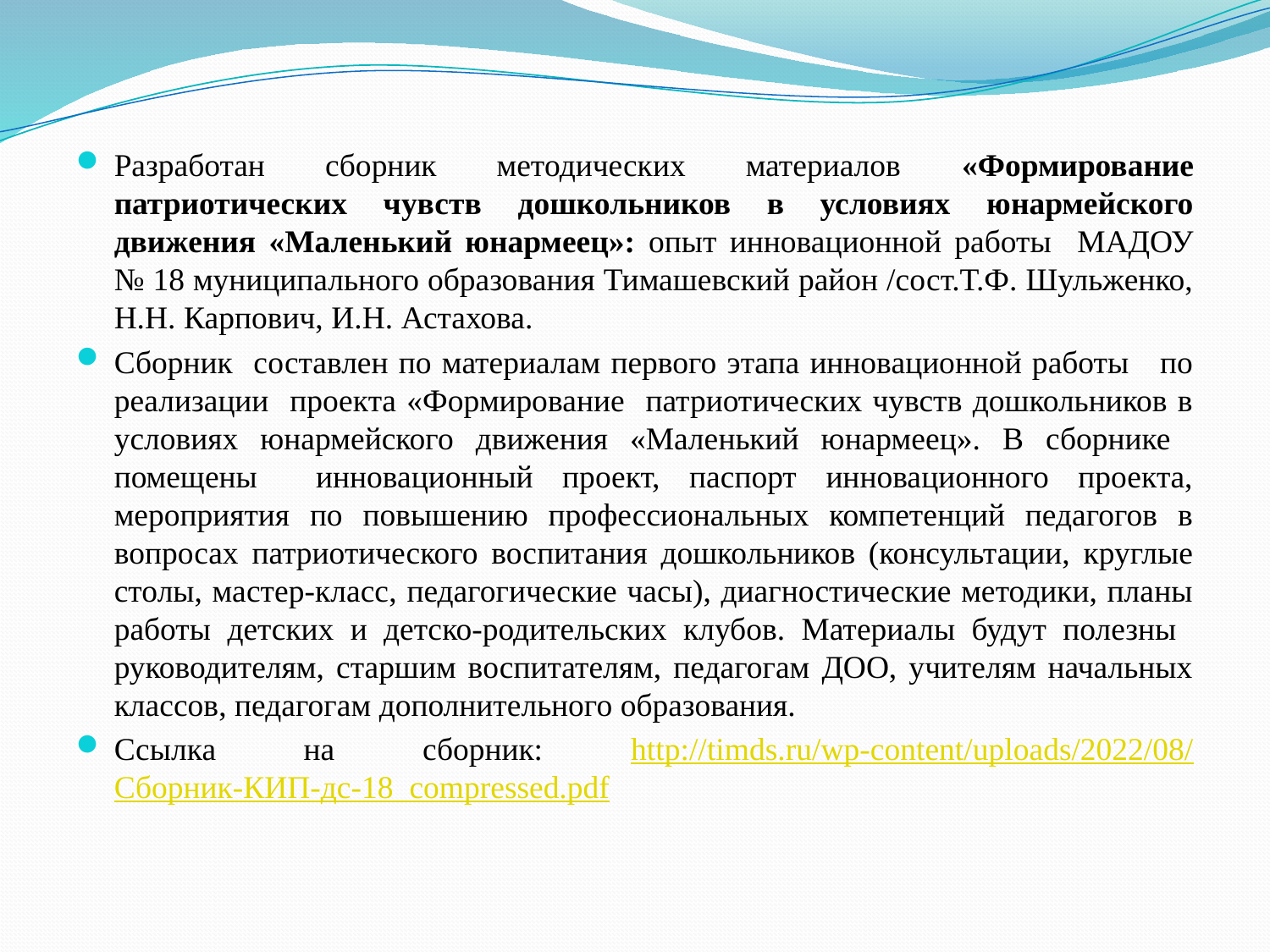

Разработан сборник методических материалов «Формирование патриотических чувств дошкольников в условиях юнармейского движения «Маленький юнармеец»: опыт инновационной работы  МАДОУ № 18 муниципального образования Тимашевский район /сост.Т.Ф. Шульженко, Н.Н. Карпович, И.Н. Астахова.
Сборник  составлен по материалам первого этапа инновационной работы   по реализации  проекта «Формирование  патриотических чувств дошкольников в условиях юнармейского движения «Маленький юнармеец». В сборнике  помещены  инновационный проект, паспорт инновационного проекта, мероприятия по повышению профессиональных компетенций педагогов в вопросах патриотического воспитания дошкольников (консультации, круглые столы, мастер-класс, педагогические часы), диагностические методики, планы работы детских и детско-родительских клубов. Материалы будут полезны  руководителям, старшим воспитателям, педагогам ДОО, учителям начальных классов, педагогам дополнительного образования.
Ссылка на сборник: http://timds.ru/wp-content/uploads/2022/08/Сборник-КИП-дс-18_compressed.pdf